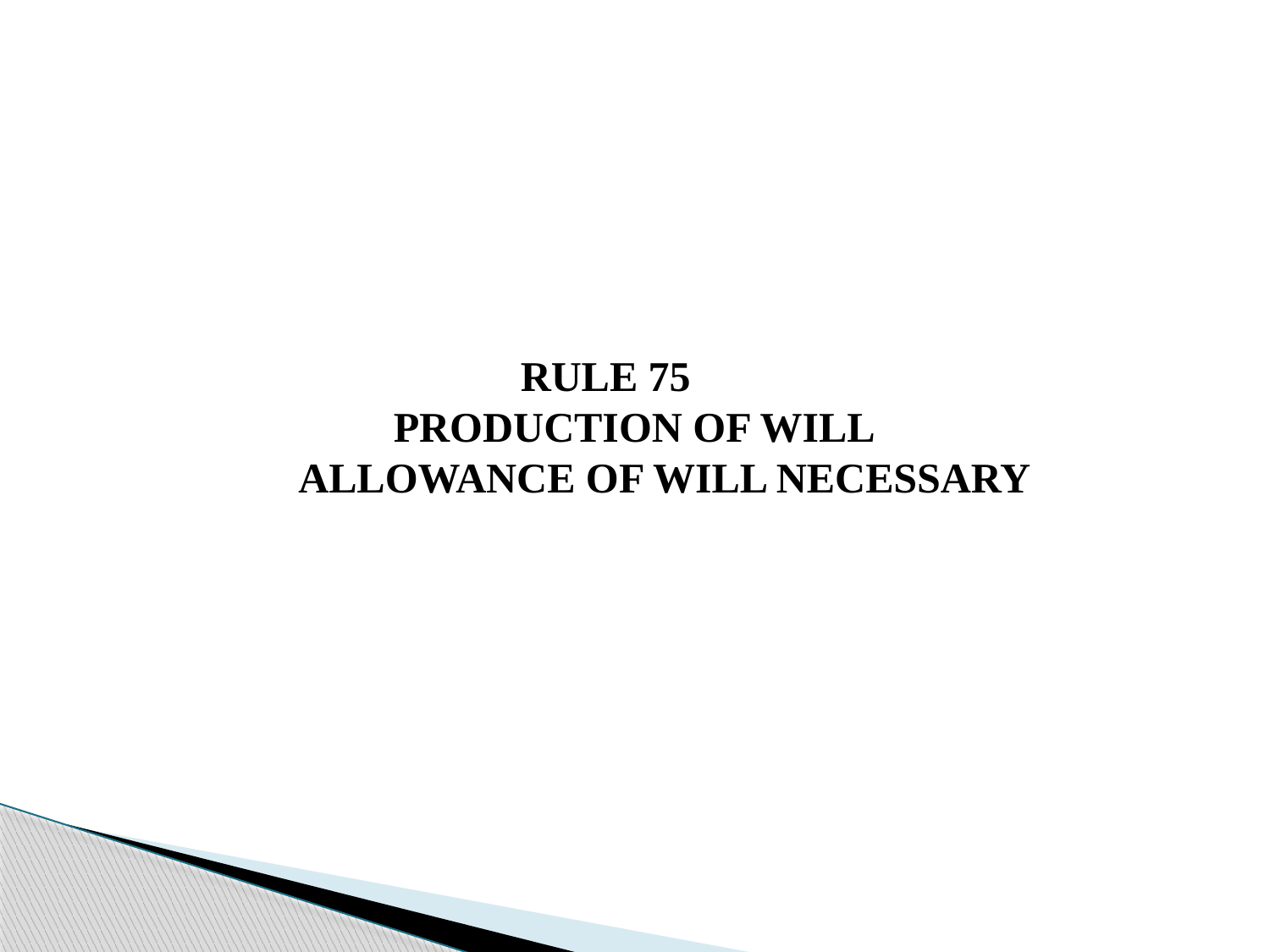

RULE 75
		       PRODUCTION OF WILL
	          ALLOWANCE OF WILL NECESSARY